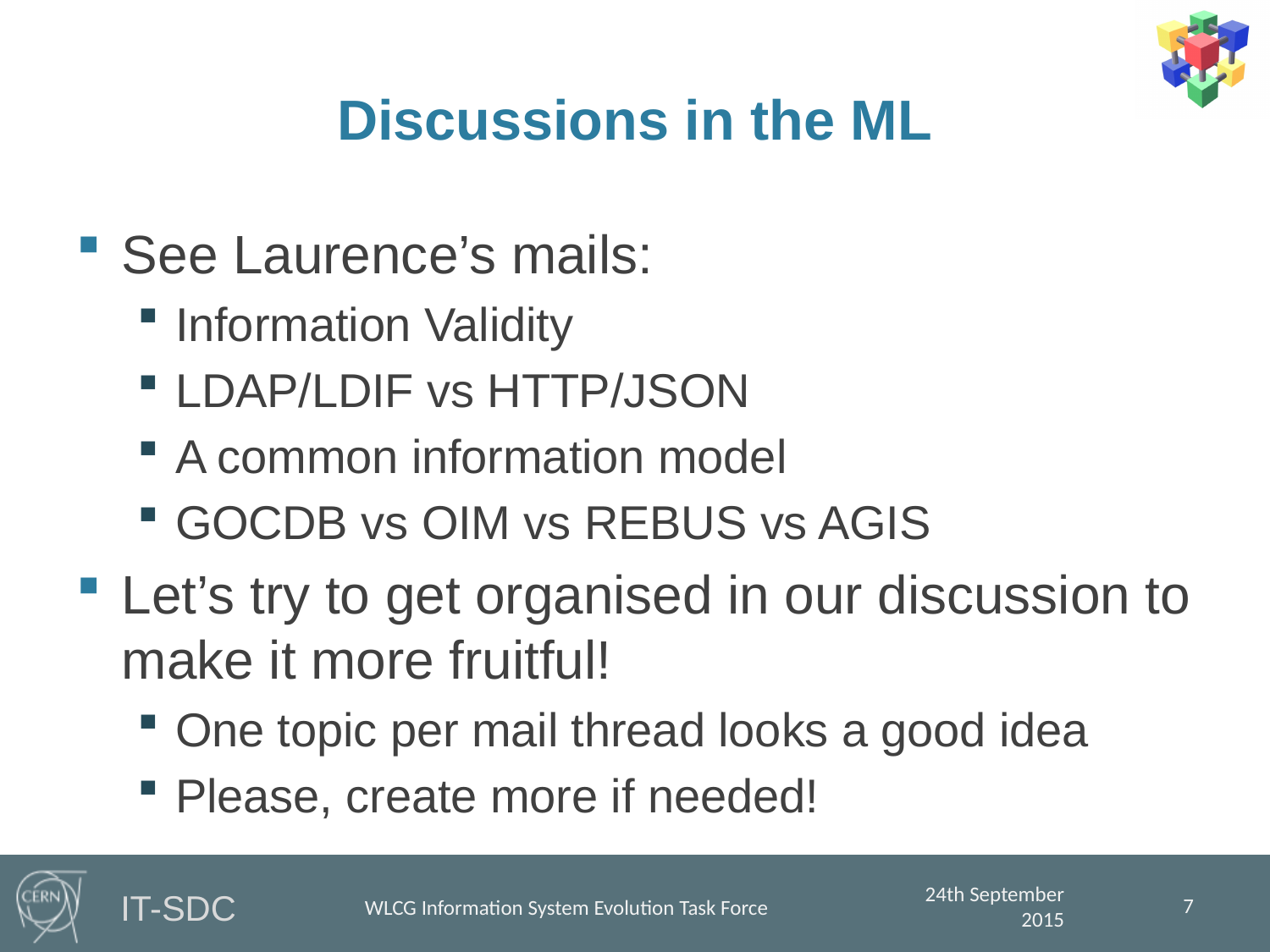

# Discussions in the ML
See Laurence’s mails:
Information Validity
LDAP/LDIF vs HTTP/JSON
A common information model
GOCDB vs OIM vs REBUS vs AGIS
Let’s try to get organised in our discussion to make it more fruitful!
One topic per mail thread looks a good idea
Please, create more if needed!
7
24th September 2015
WLCG Information System Evolution Task Force